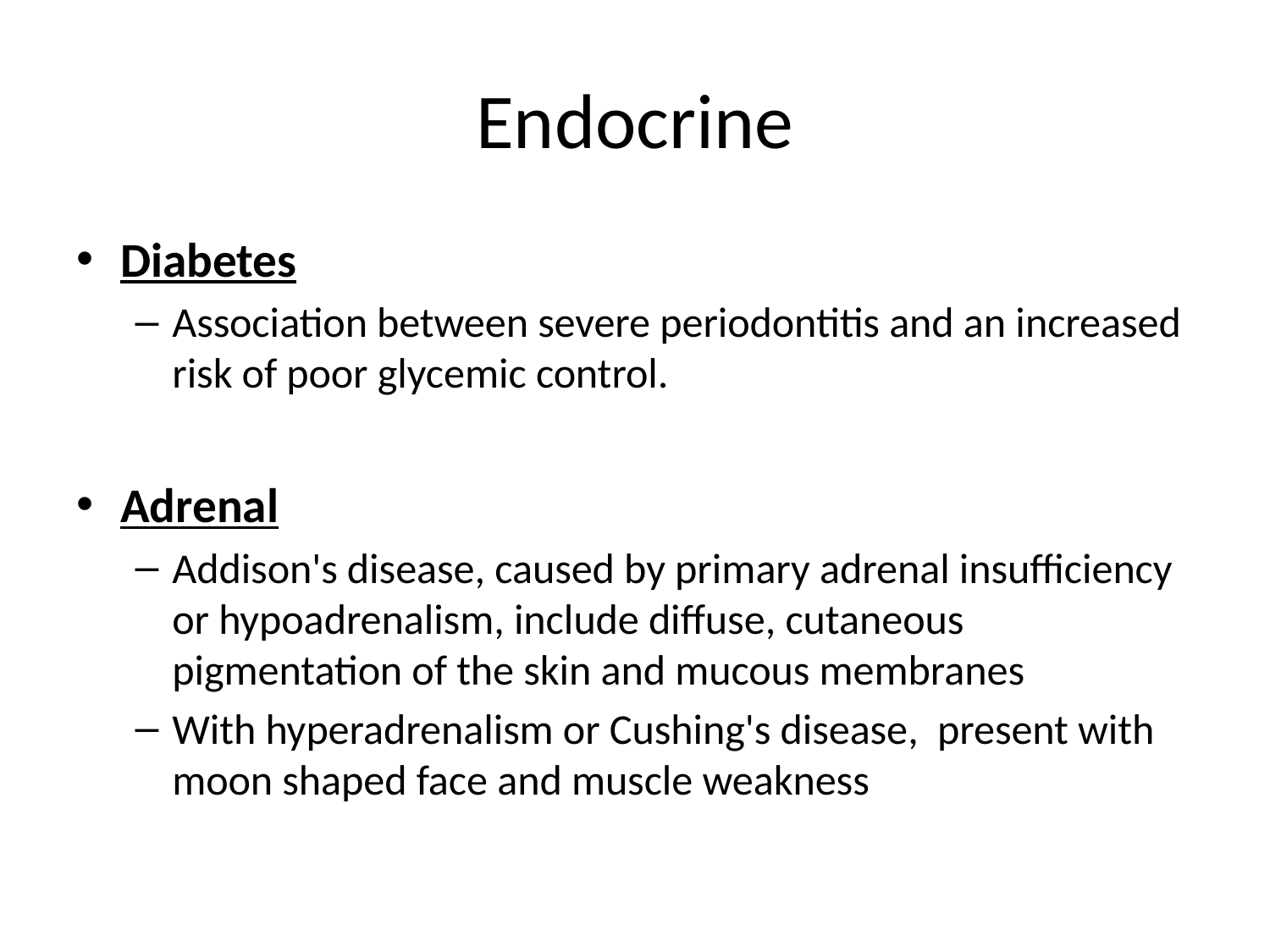

# Endocrine
Diabetes
Association between severe periodontitis and an increased risk of poor glycemic control.

Adrenal
Addison's disease, caused by primary adrenal insufficiency or hypoadrenalism, include diffuse, cutaneous pigmentation of the skin and mucous membranes
With hyperadrenalism or Cushing's disease,  present with moon shaped face and muscle weakness